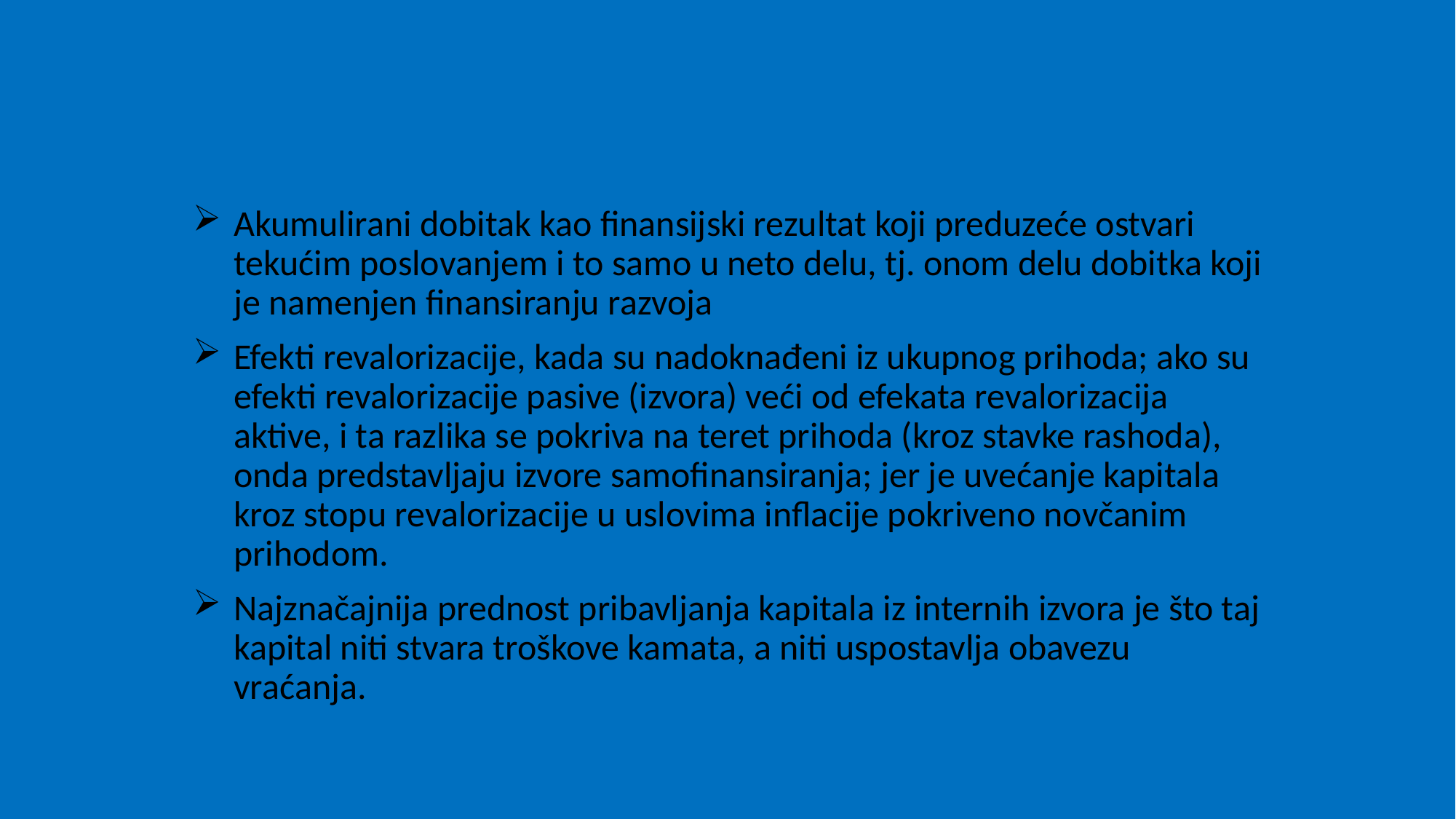

#
Akumulirani dobitak kao finansijski rezultat koji preduzeće ostvari tekućim poslovanjem i to samo u neto delu, tj. onom delu dobitka koji je namenjen finansiranju razvoja
Efekti revalorizacije, kada su nadoknađeni iz ukupnog prihoda; ako su efekti revalorizacije pasive (izvora) veći od efekata revalorizacija aktive, i ta razlika se pokriva na teret prihoda (kroz stavke rashoda), onda predstavljaju izvore samofinansiranja; jer je uvećanje kapitala kroz stopu revalorizacije u uslovima inflacije pokriveno novčanim prihodom.
Najznačajnija prednost pribavljanja kapitala iz internih izvora je što taj kapital niti stvara troškove kamata, a niti uspostavlja obavezu vraćanja.